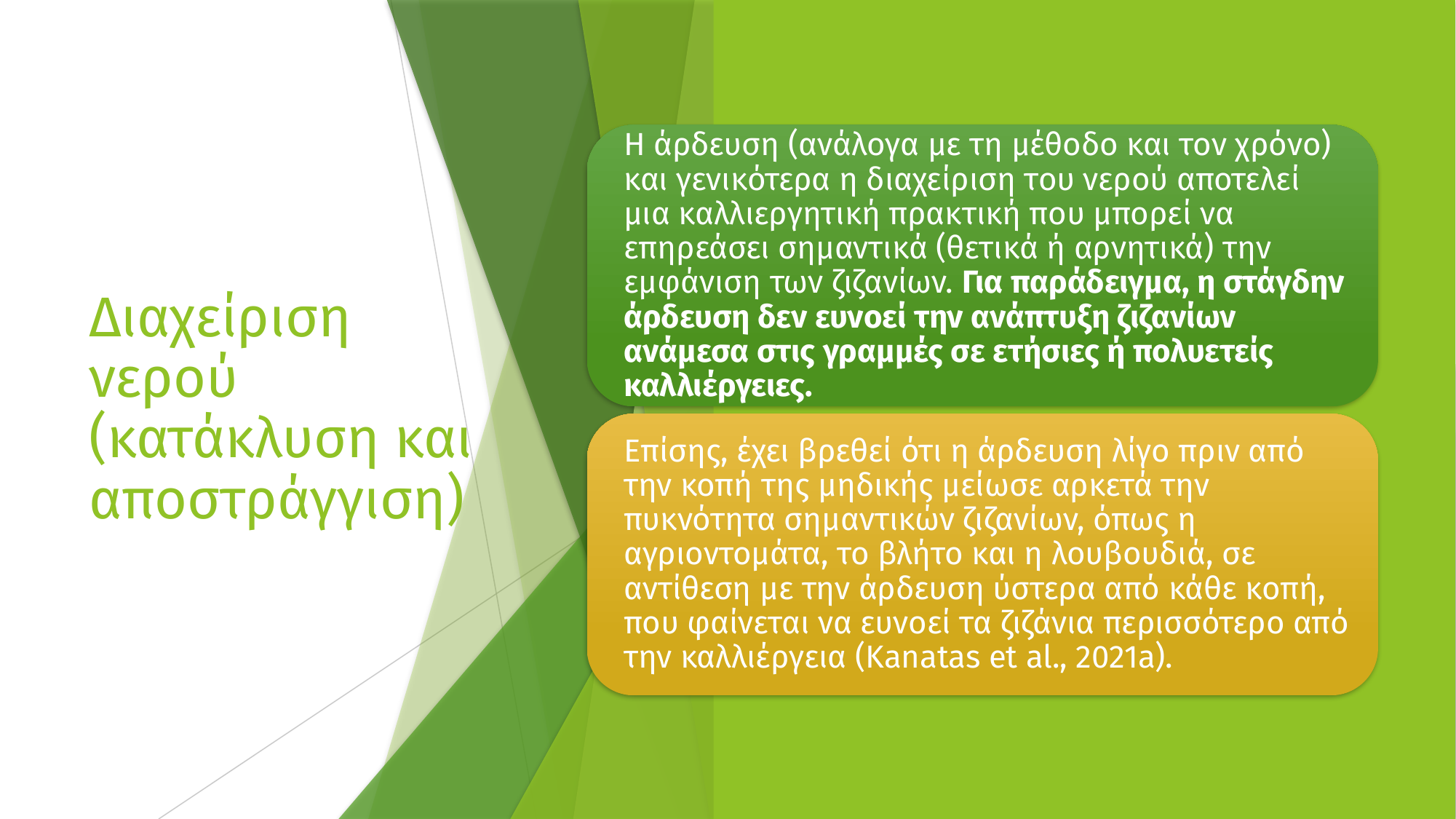

Η άρδευση (ανάλογα με τη μέθοδο και τον χρόνο) και γενικότερα η διαχείριση του νερού αποτελεί μια καλλιεργητική πρακτική που μπορεί να επηρεάσει σημαντικά (θετικά ή αρνητικά) την εμφάνιση των ζιζανίων. Για παράδειγμα, η στάγδην άρδευση δεν ευνοεί την ανάπτυξη ζιζανίων ανάμεσα στις γραμμές σε ετήσιες ή πολυετείς καλλιέργειες.
Επίσης, έχει βρεθεί ότι η άρδευση λίγο πριν από την κοπή της μηδικής μείωσε αρκετά την πυκνότητα σημαντικών ζιζανίων, όπως η αγριοντομάτα, το βλήτο και η λουβουδιά, σε αντίθεση με την άρδευση ύστερα από κάθε κοπή, που φαίνεται να ευνοεί τα ζιζάνια περισσότερο από την καλλιέργεια (Kanatas et al., 2021a).
# Διαχείριση νερού (κατάκλυση και αποστράγγιση)